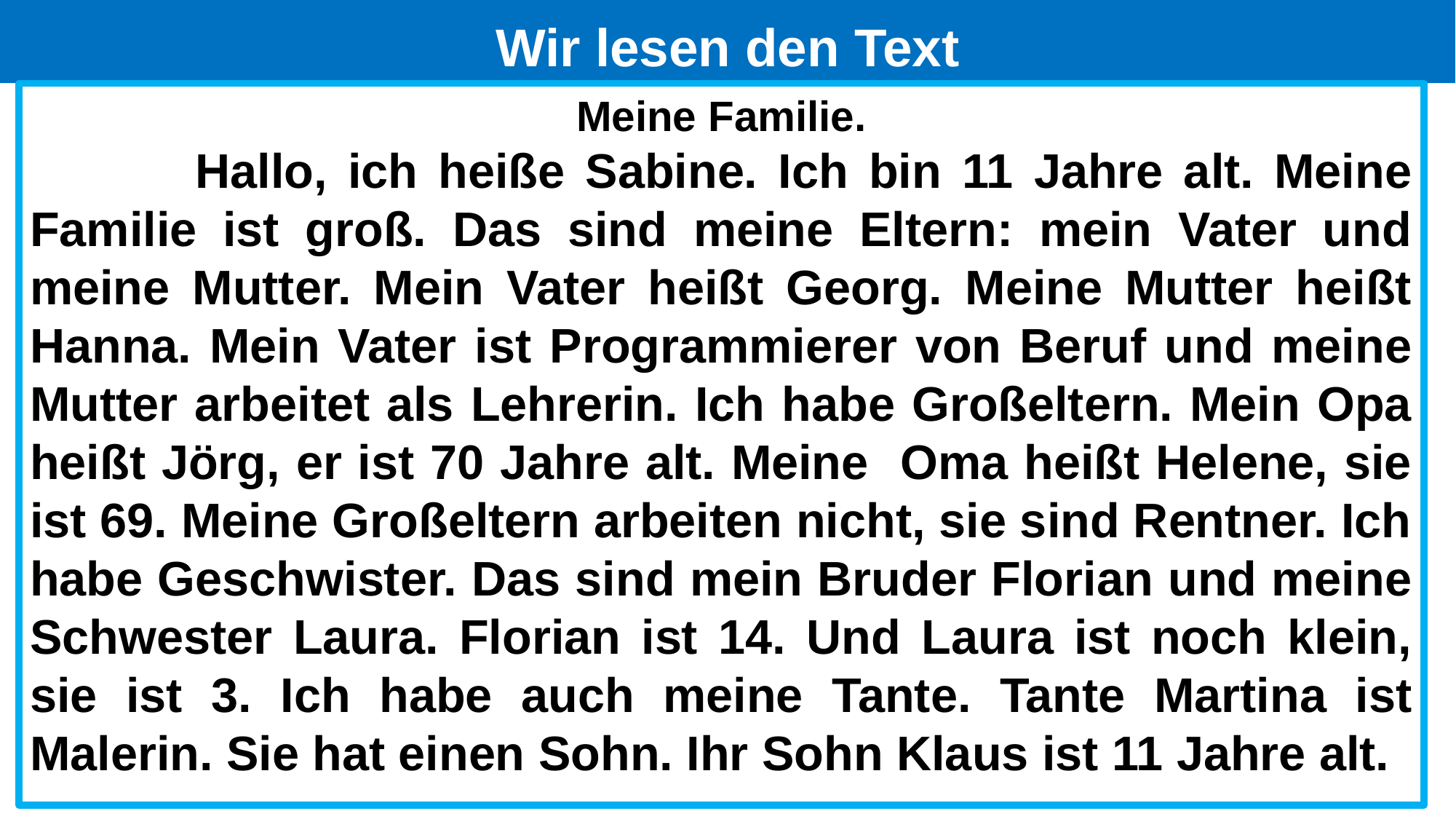

# Wir lesen den Text
Meine Familie.
        Hallo, ich heiße Sabine. Ich bin 11 Jahre alt. Meine Familie ist groß. Das sind meine Eltern: mein Vater und meine Mutter. Mein Vater heißt Georg. Meine Mutter heißt Hanna. Mein Vater ist Programmierer von Beruf und meine Mutter arbeitet als Lehrerin. Ich habe Großeltern. Mein Opa heißt Jörg, er ist 70 Jahre alt. Meine  Oma heißt Helene, sie ist 69. Meine Großeltern arbeiten nicht, sie sind Rentner. Ich habe Geschwister. Das sind mein Bruder Florian und meine Schwester Laura. Florian ist 14. Und Laura ist noch klein, sie ist 3. Ich habe auch meine Tante. Tante Martina ist Malerin. Sie hat einen Sohn. Ihr Sohn Klaus ist 11 Jahre alt.